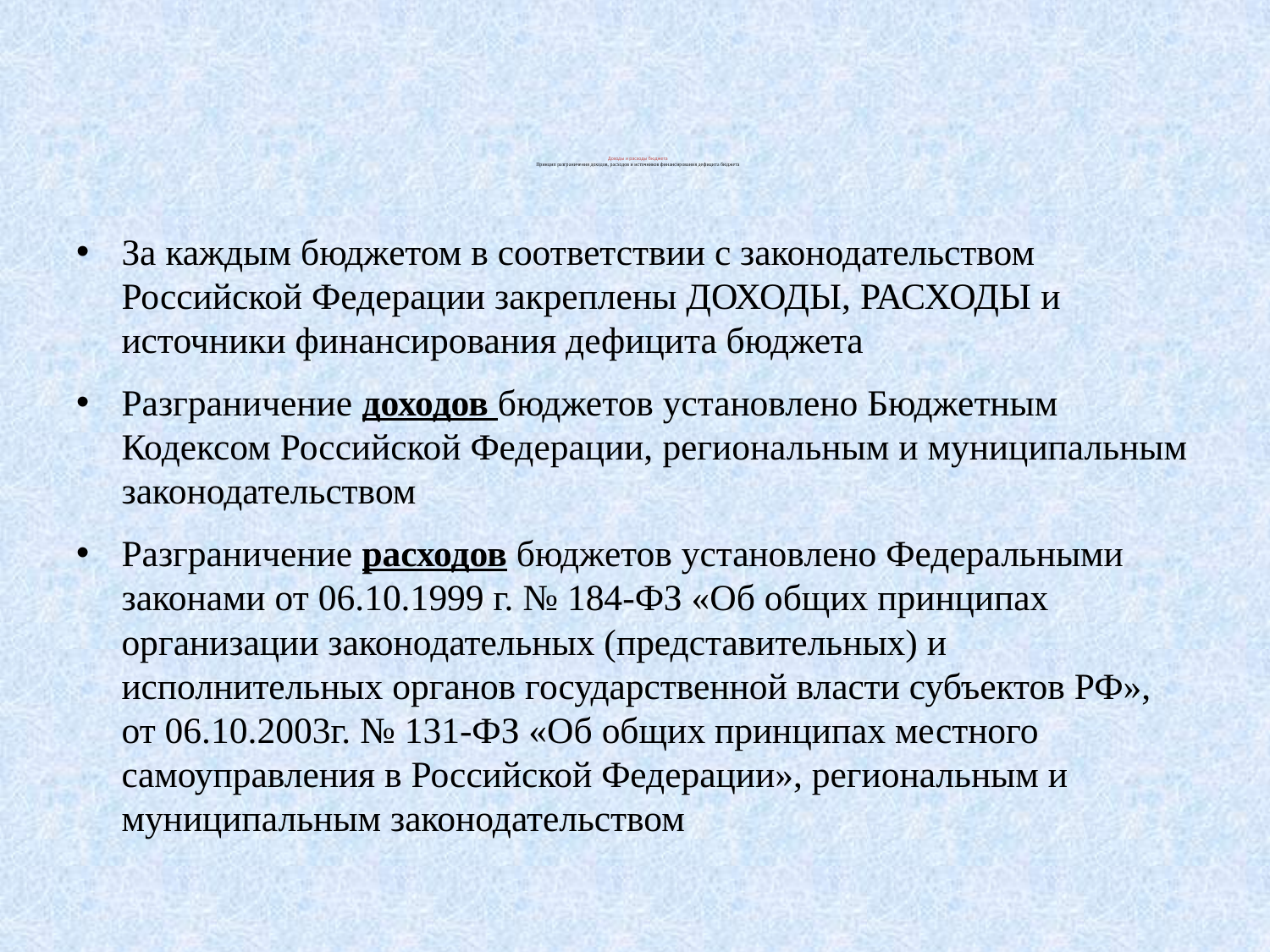

# Доходы и расходы бюджета Принцип разграничения доходов, расходов и источников финансирования дефицита бюджета
За каждым бюджетом в соответствии с законодательством Российской Федерации закреплены ДОХОДЫ, РАСХОДЫ и источники финансирования дефицита бюджета
Разграничение доходов бюджетов установлено Бюджетным Кодексом Российской Федерации, региональным и муниципальным законодательством
Разграничение расходов бюджетов установлено Федеральными законами от 06.10.1999 г. № 184-ФЗ «Об общих принципах организации законодательных (представительных) и исполнительных органов государственной власти субъектов РФ», от 06.10.2003г. № 131-ФЗ «Об общих принципах местного самоуправления в Российской Федерации», региональным и муниципальным законодательством